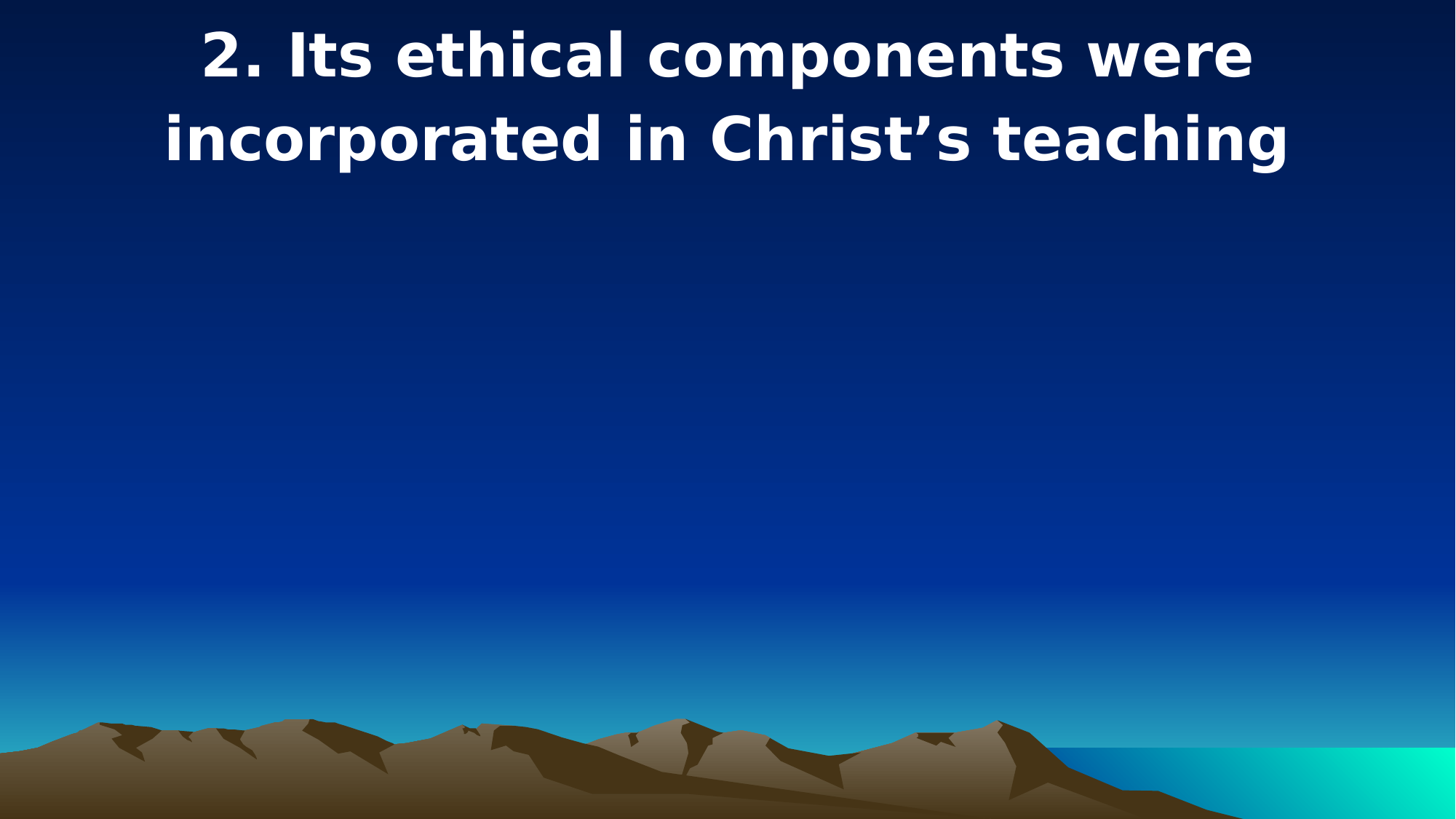

2. Its ethical components were incorporated in Christ’s teaching